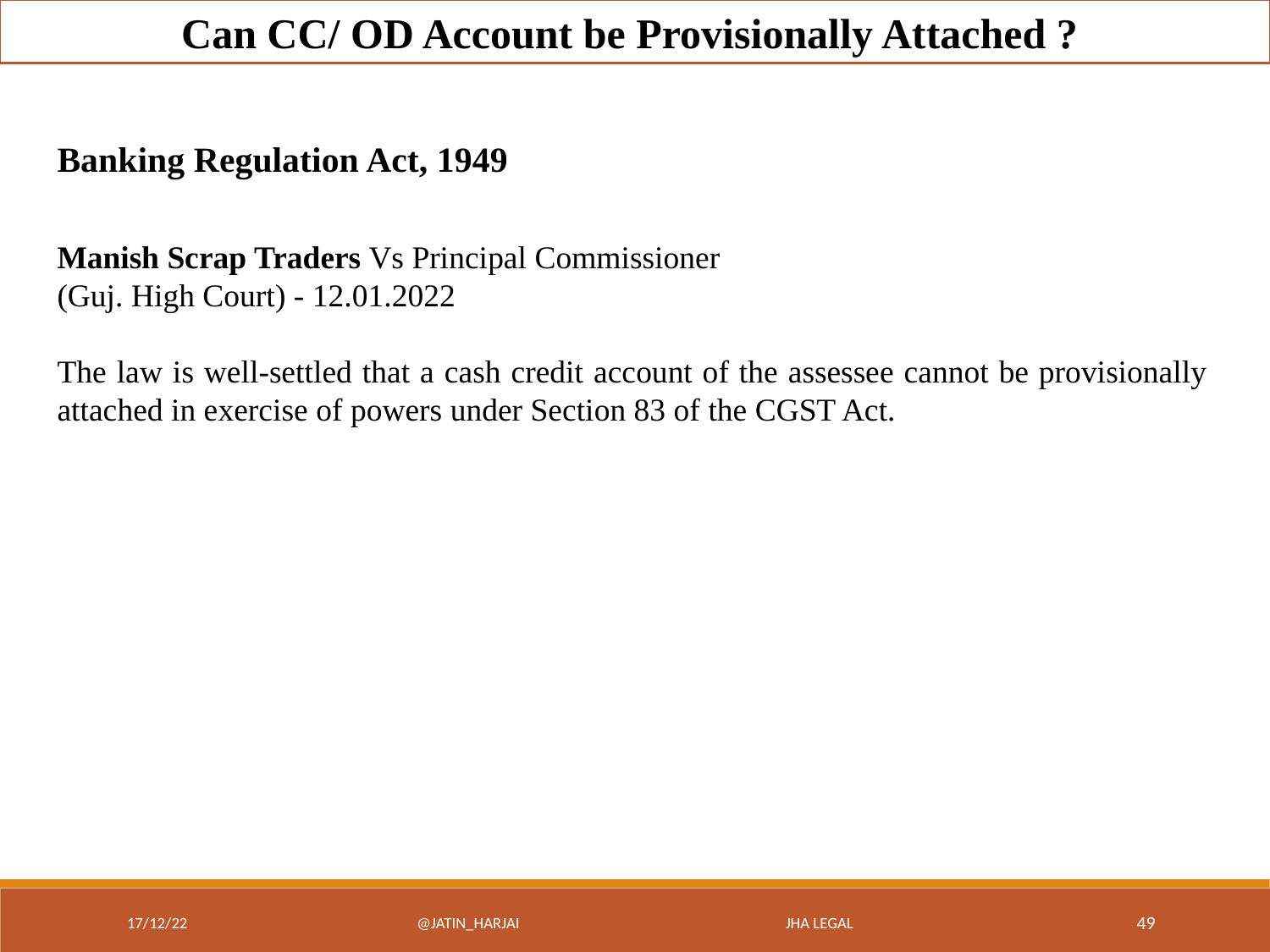

Can CC/ OD Account be Provisionally Attached ?
Banking Regulation Act, 1949
Manish Scrap Traders Vs Principal Commissioner
(Guj. High Court) - 12.01.2022

The law is well-settled that a cash credit account of the assessee cannot be provisionally attached in exercise of powers under Section 83 of the CGST Act.
17/12/22
@Jatin_Harjai                                                                          JHA Legal
49